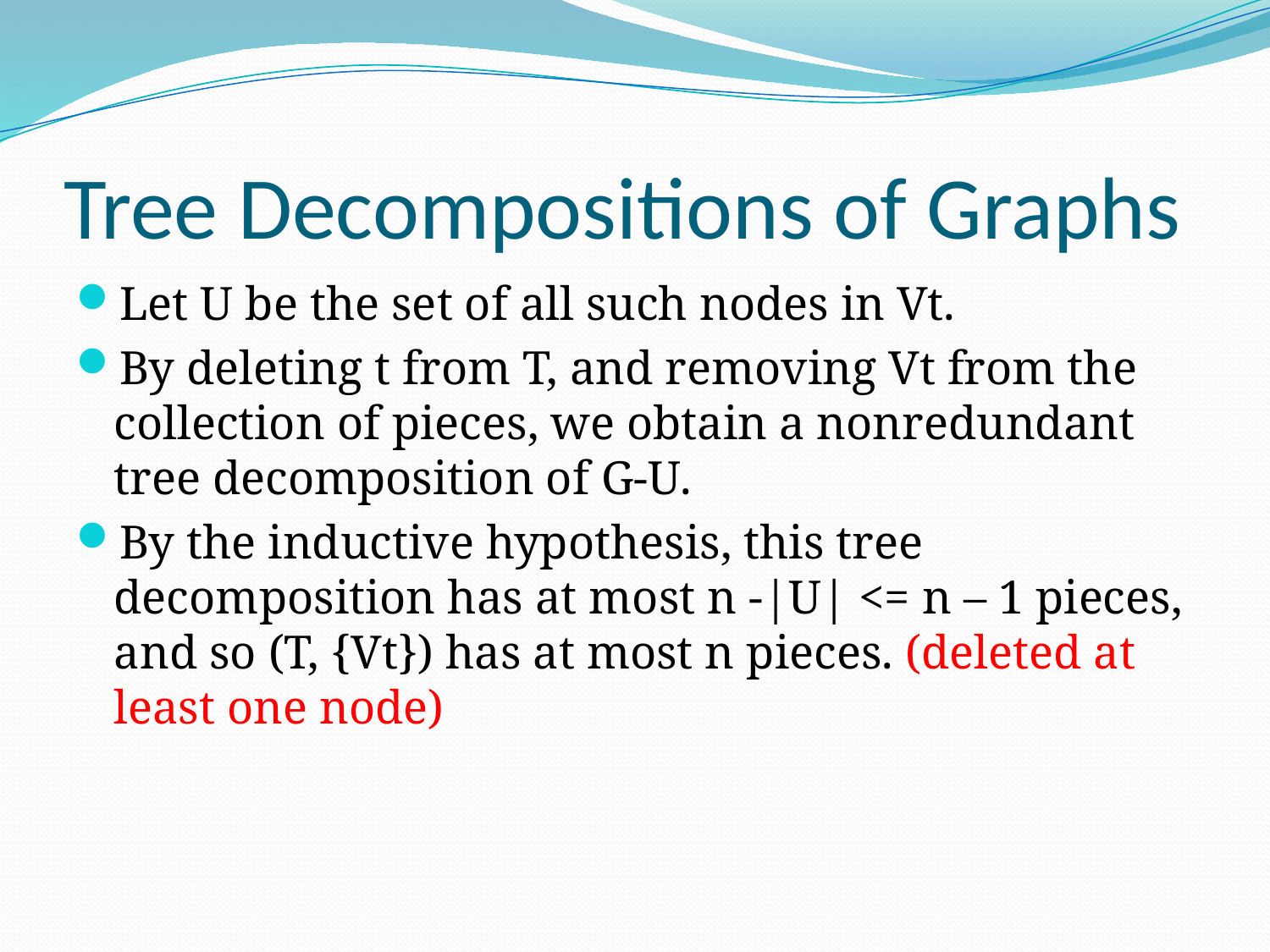

# Tree Decompositions of Graphs
Let U be the set of all such nodes in Vt.
By deleting t from T, and removing Vt from the collection of pieces, we obtain a nonredundant tree decomposition of G-U.
By the inductive hypothesis, this tree decomposition has at most n -|U| <= n – 1 pieces, and so (T, {Vt}) has at most n pieces. (deleted at least one node)